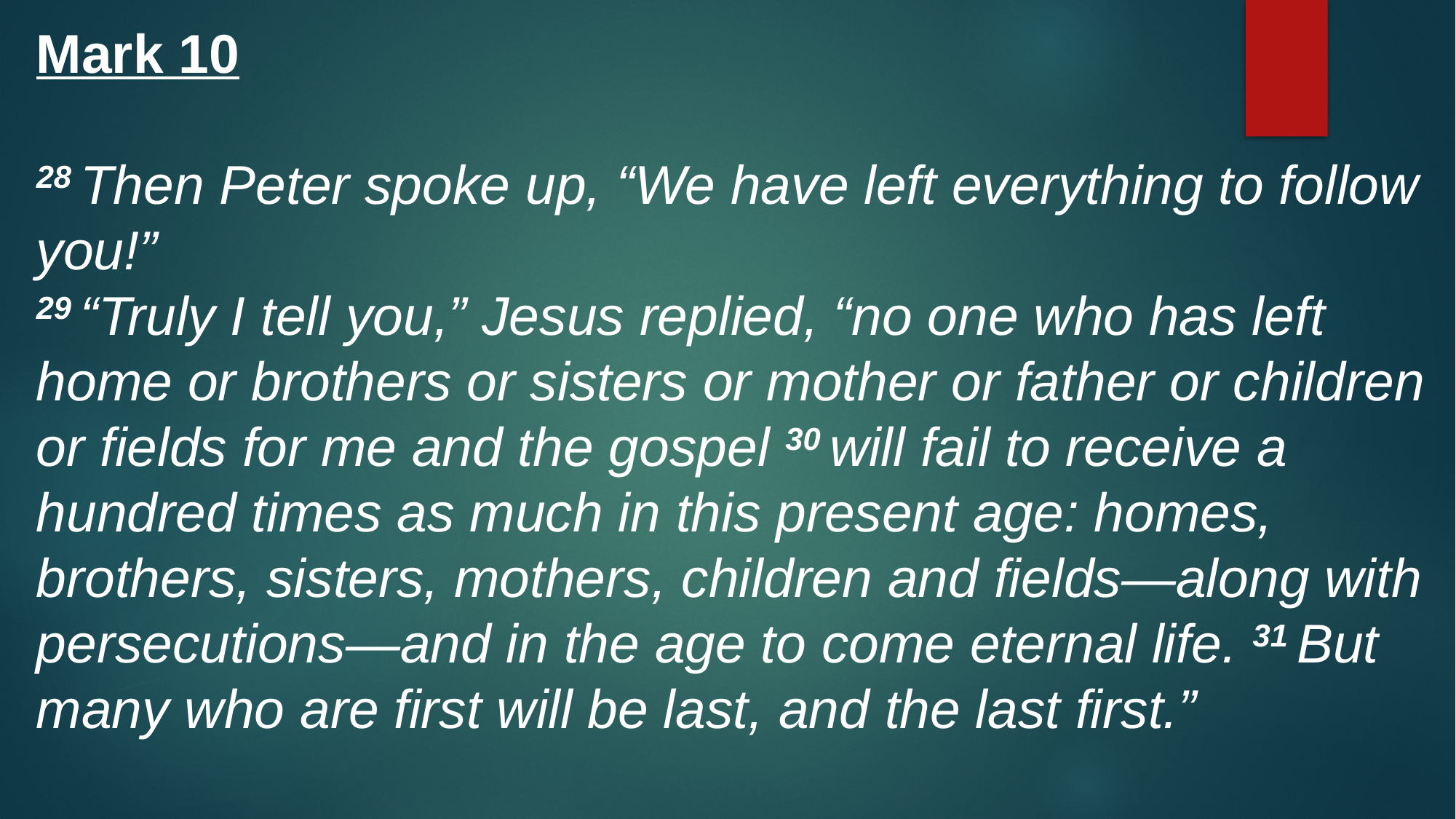

Mark 10

28 Then Peter spoke up, “We have left everything to follow you!”
29 “Truly I tell you,” Jesus replied, “no one who has left home or brothers or sisters or mother or father or children or fields for me and the gospel 30 will fail to receive a hundred times as much in this present age: homes, brothers, sisters, mothers, children and fields—along with persecutions—and in the age to come eternal life. 31 But many who are first will be last, and the last first.”